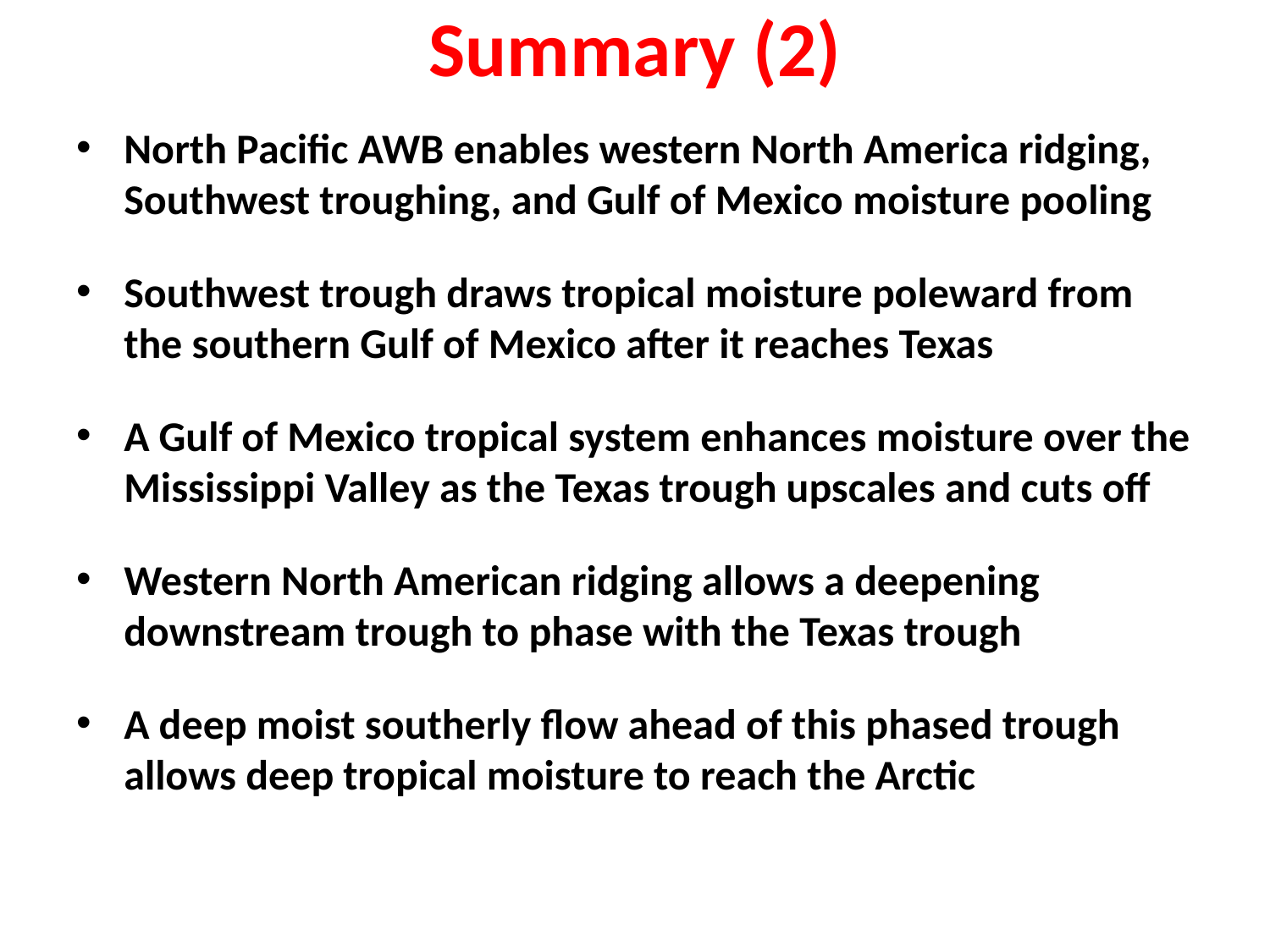

Summary (2)
North Pacific AWB enables western North America ridging, Southwest troughing, and Gulf of Mexico moisture pooling

Southwest trough draws tropical moisture poleward from the southern Gulf of Mexico after it reaches Texas

A Gulf of Mexico tropical system enhances moisture over the Mississippi Valley as the Texas trough upscales and cuts off

Western North American ridging allows a deepening downstream trough to phase with the Texas trough

A deep moist southerly flow ahead of this phased trough allows deep tropical moisture to reach the Arctic